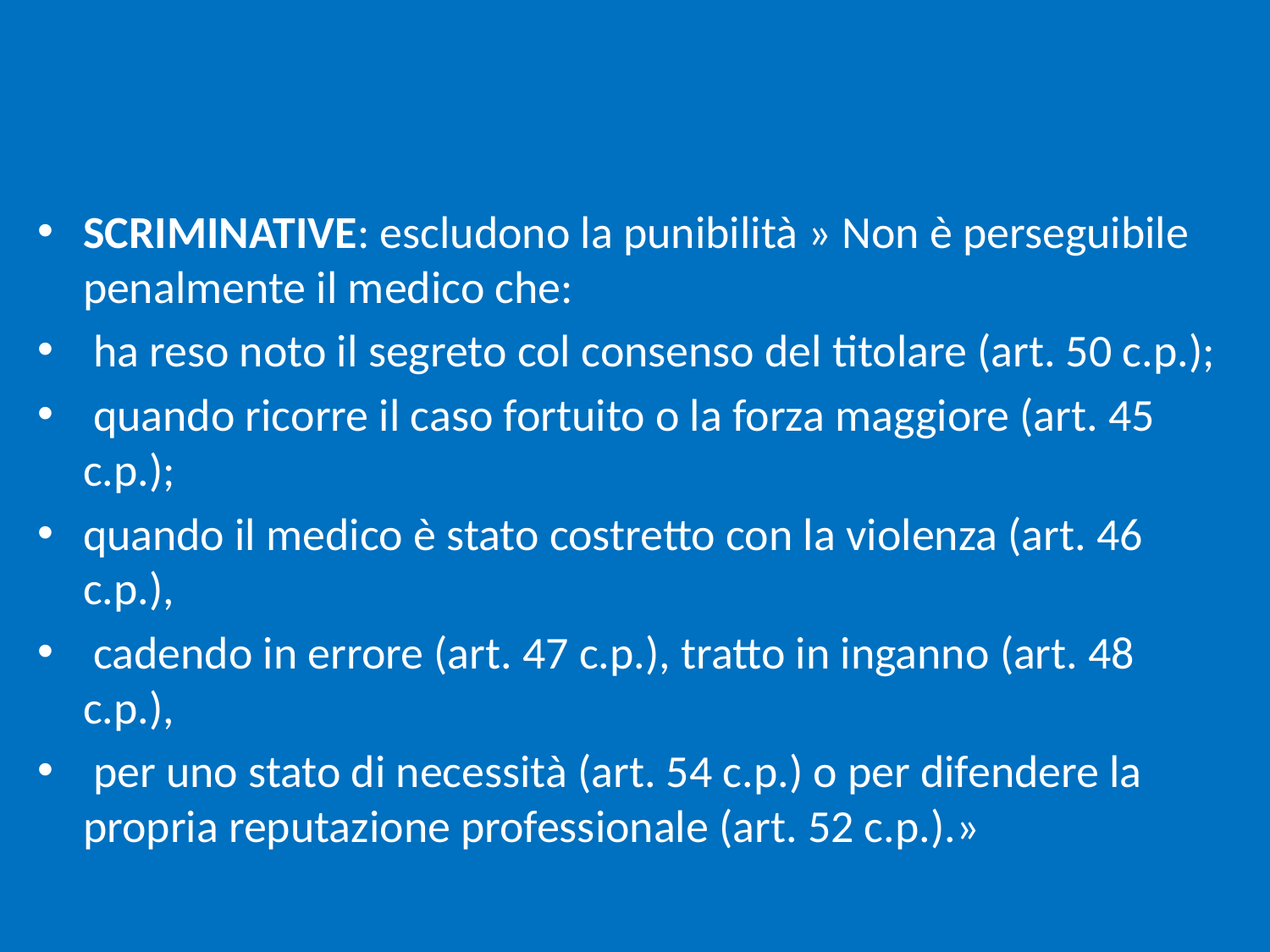

#
SCRIMINATIVE: escludono la punibilità » Non è perseguibile penalmente il medico che:
 ha reso noto il segreto col consenso del titolare (art. 50 c.p.);
 quando ricorre il caso fortuito o la forza maggiore (art. 45 c.p.);
quando il medico è stato costretto con la violenza (art. 46 c.p.),
 cadendo in errore (art. 47 c.p.), tratto in inganno (art. 48 c.p.),
 per uno stato di necessità (art. 54 c.p.) o per difendere la propria reputazione professionale (art. 52 c.p.).»